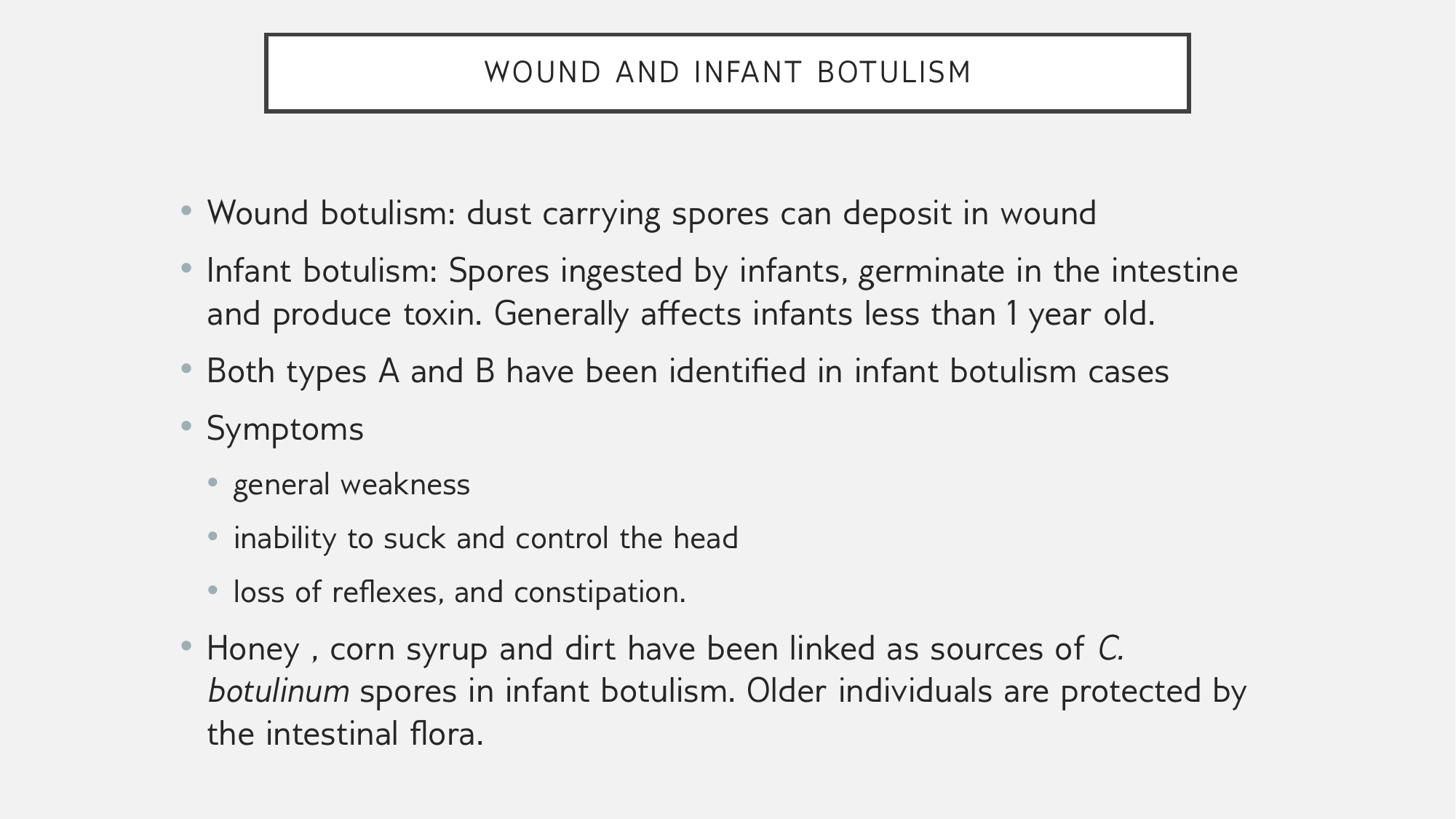

# Wound and infant botulism
Wound botulism: dust carrying spores can deposit in wound
Infant botulism: Spores ingested by infants, germinate in the intestine and produce toxin. Generally affects infants less than 1 year old.
Both types A and B have been identified in infant botulism cases
Symptoms
general weakness
inability to suck and control the head
loss of reflexes, and constipation.
Honey , corn syrup and dirt have been linked as sources of C. botulinum spores in infant botulism. Older individuals are protected by the intestinal flora.